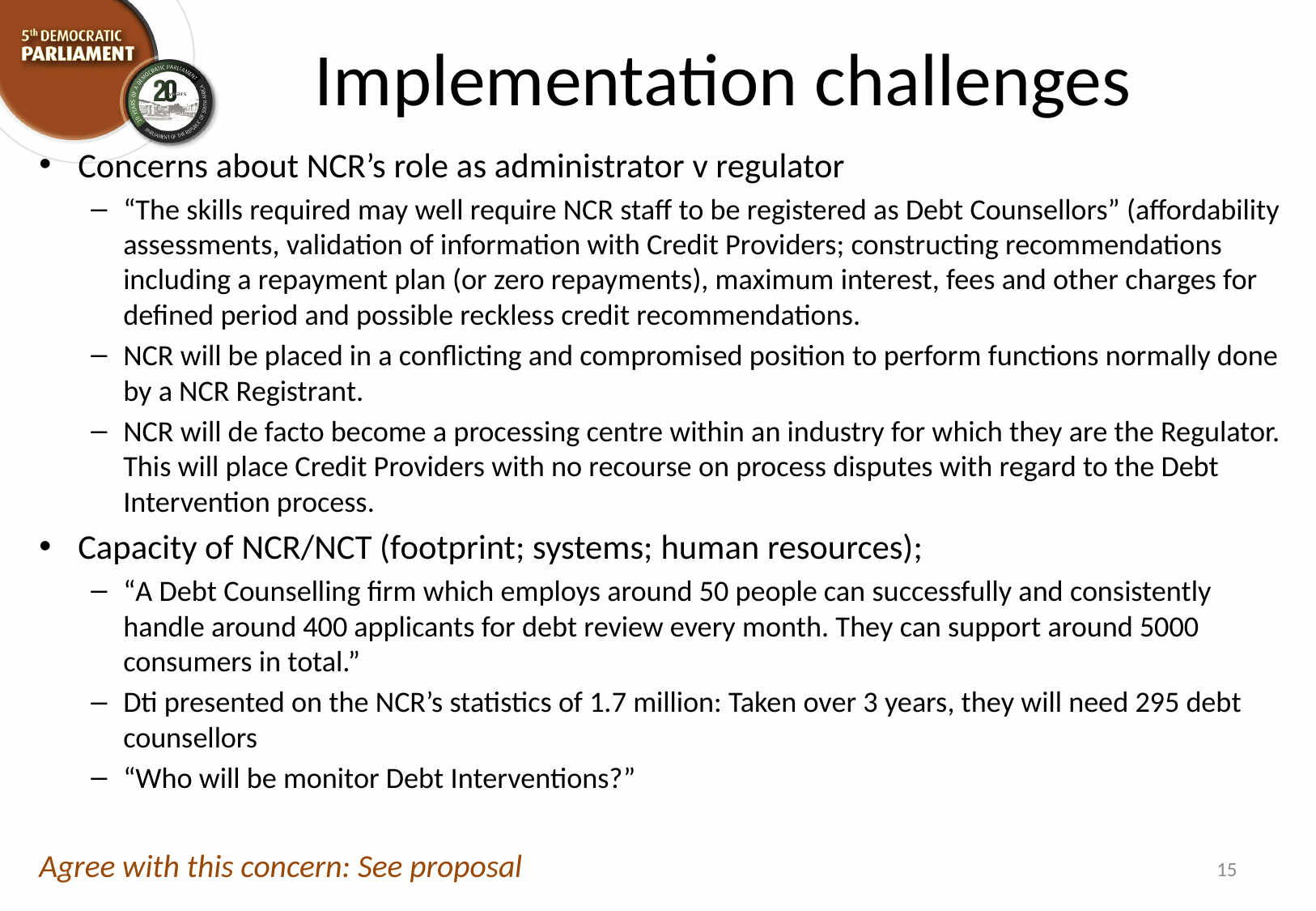

# Implementation challenges
Concerns about NCR’s role as administrator v regulator
“The skills required may well require NCR staff to be registered as Debt Counsellors” (affordability assessments, validation of information with Credit Providers; constructing recommendations including a repayment plan (or zero repayments), maximum interest, fees and other charges for defined period and possible reckless credit recommendations.
NCR will be placed in a conflicting and compromised position to perform functions normally done by a NCR Registrant.
NCR will de facto become a processing centre within an industry for which they are the Regulator. This will place Credit Providers with no recourse on process disputes with regard to the Debt Intervention process.
Capacity of NCR/NCT (footprint; systems; human resources);
“A Debt Counselling firm which employs around 50 people can successfully and consistently handle around 400 applicants for debt review every month. They can support around 5000 consumers in total.”
Dti presented on the NCR’s statistics of 1.7 million: Taken over 3 years, they will need 295 debt counsellors
“Who will be monitor Debt Interventions?”

Agree with this concern: See proposal

15